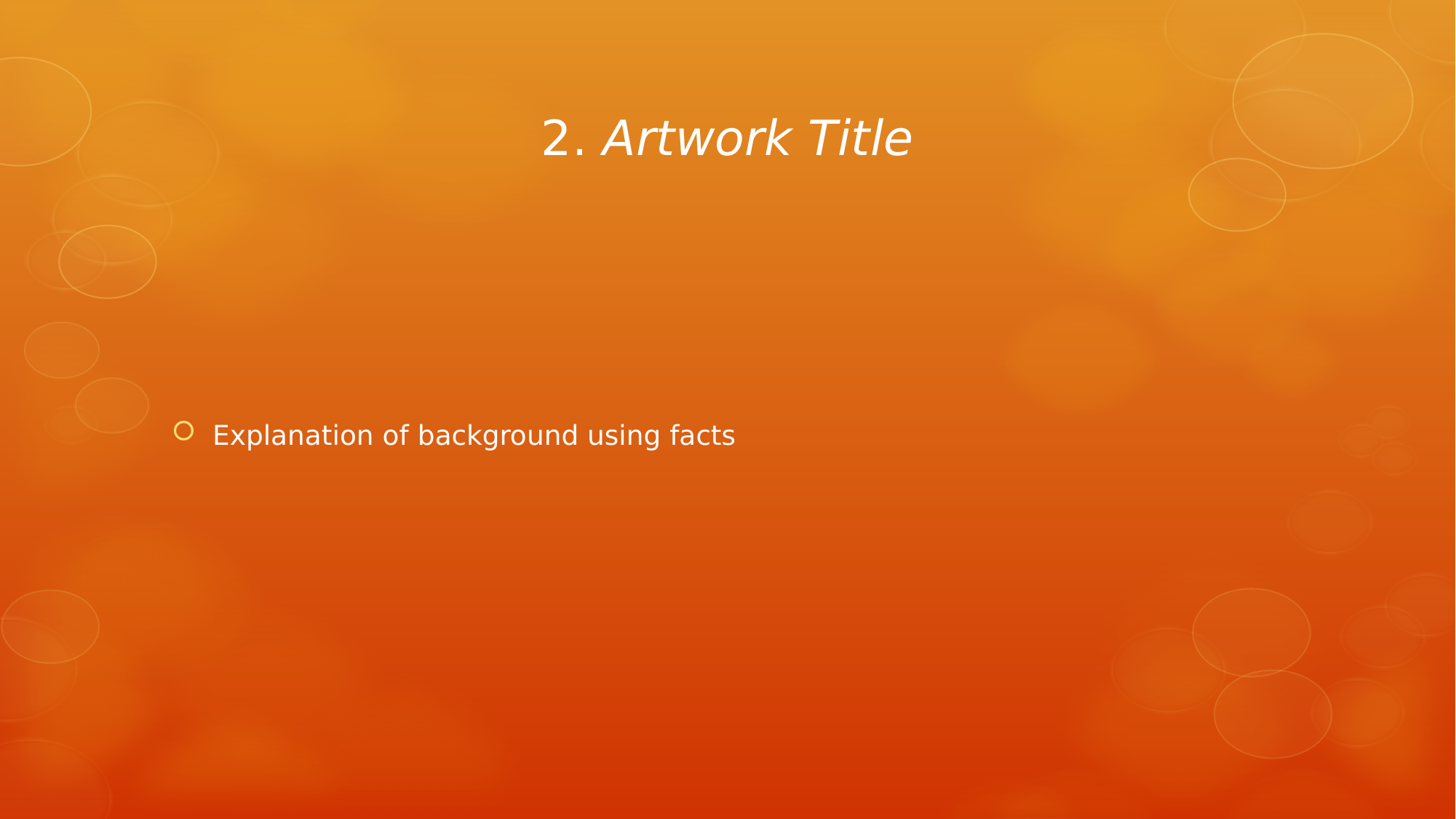

# 2. Artwork Title
Explanation of background using facts